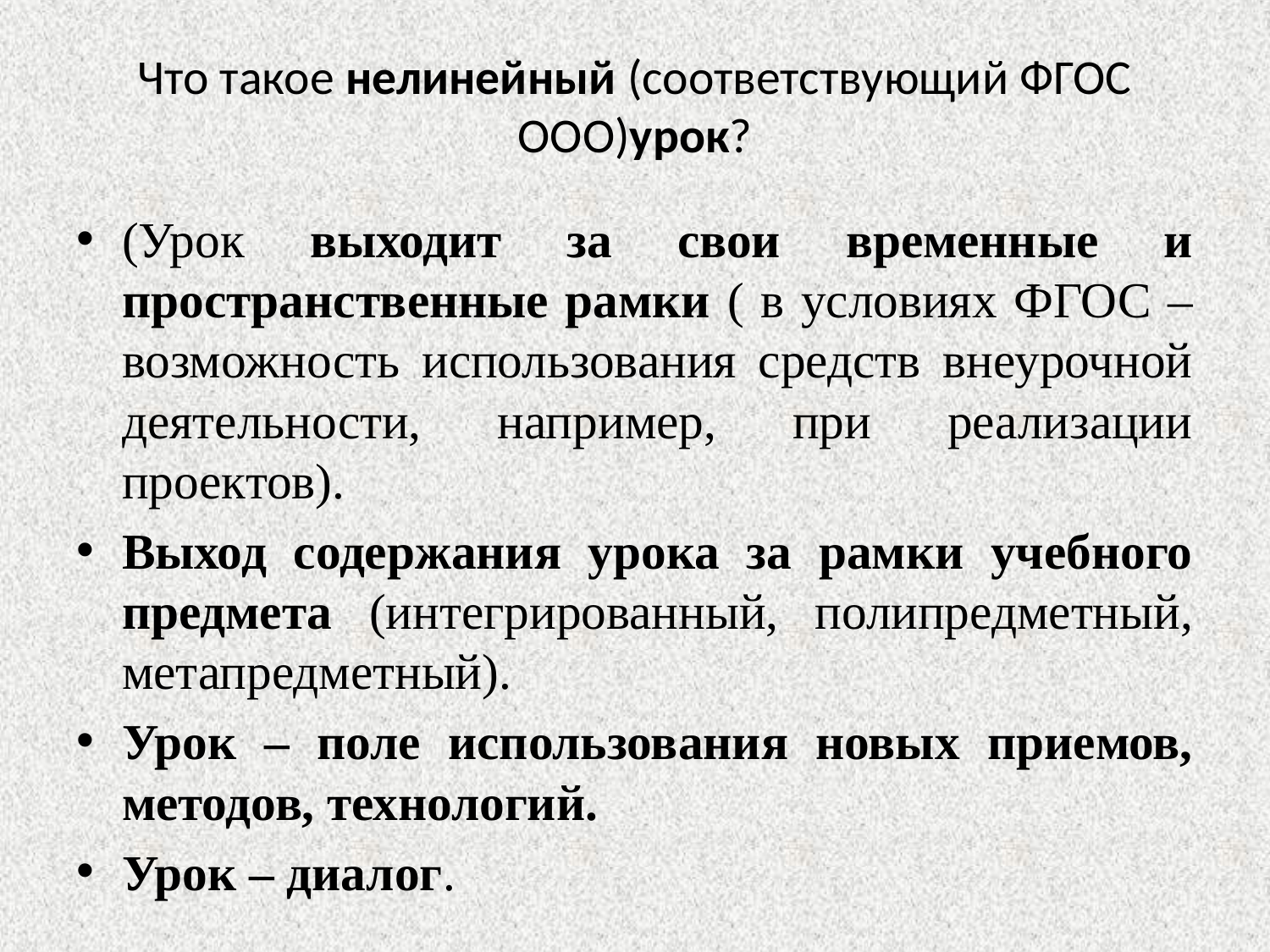

# Что такое нелинейный (соответствующий ФГОС ООО)урок?
(Урок выходит за свои временные и пространственные рамки ( в условиях ФГОС – возможность использования средств внеурочной деятельности, например, при реализации проектов).
Выход содержания урока за рамки учебного предмета (интегрированный, полипредметный, метапредметный).
Урок – поле использования новых приемов, методов, технологий.
Урок – диалог.